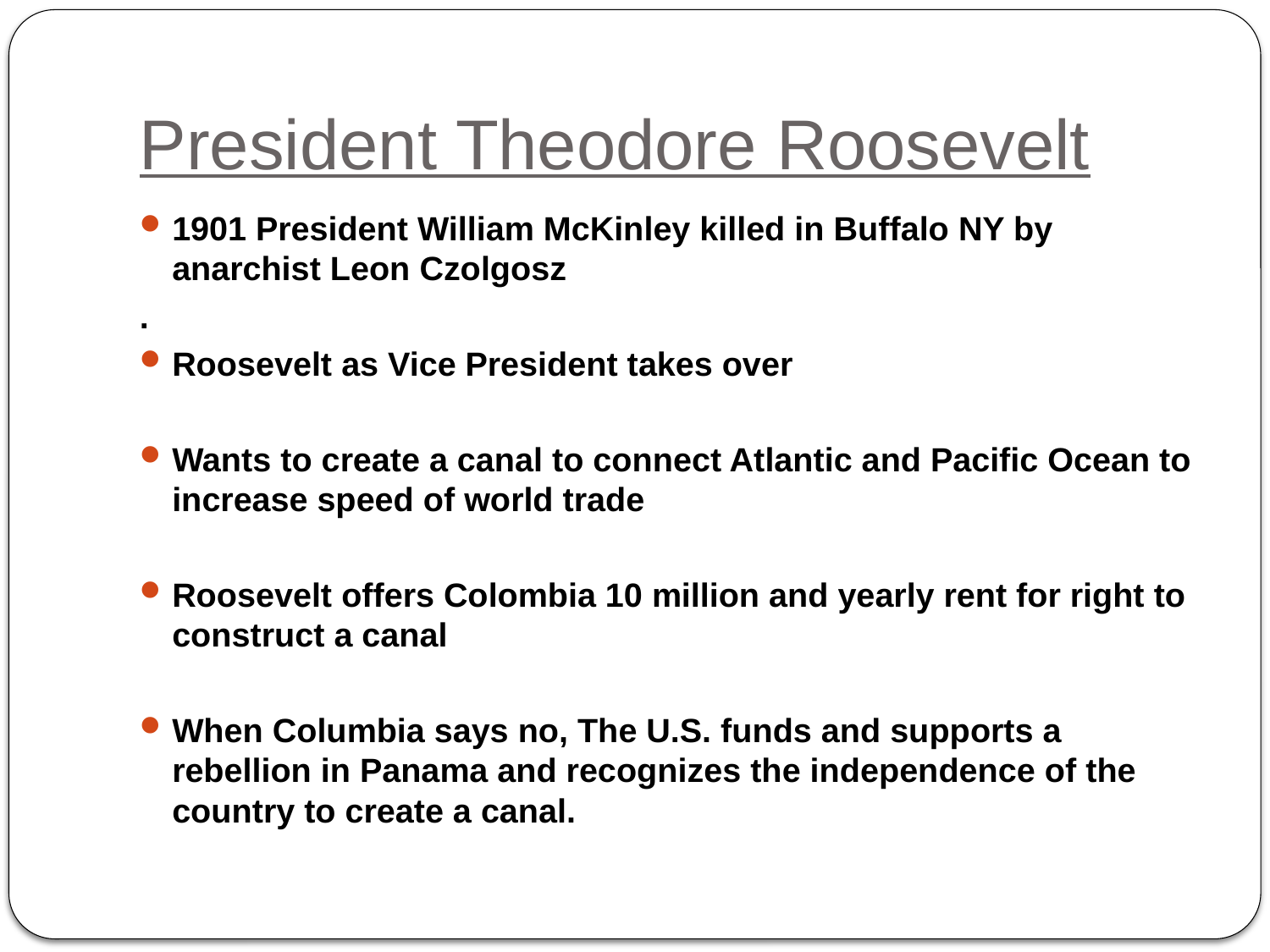

# President Theodore Roosevelt
1901 President William McKinley killed in Buffalo NY by anarchist Leon Czolgosz
.
Roosevelt as Vice President takes over

Wants to create a canal to connect Atlantic and Pacific Ocean to increase speed of world trade

Roosevelt offers Colombia 10 million and yearly rent for right to construct a canal

When Columbia says no, The U.S. funds and supports a rebellion in Panama and recognizes the independence of the country to create a canal.